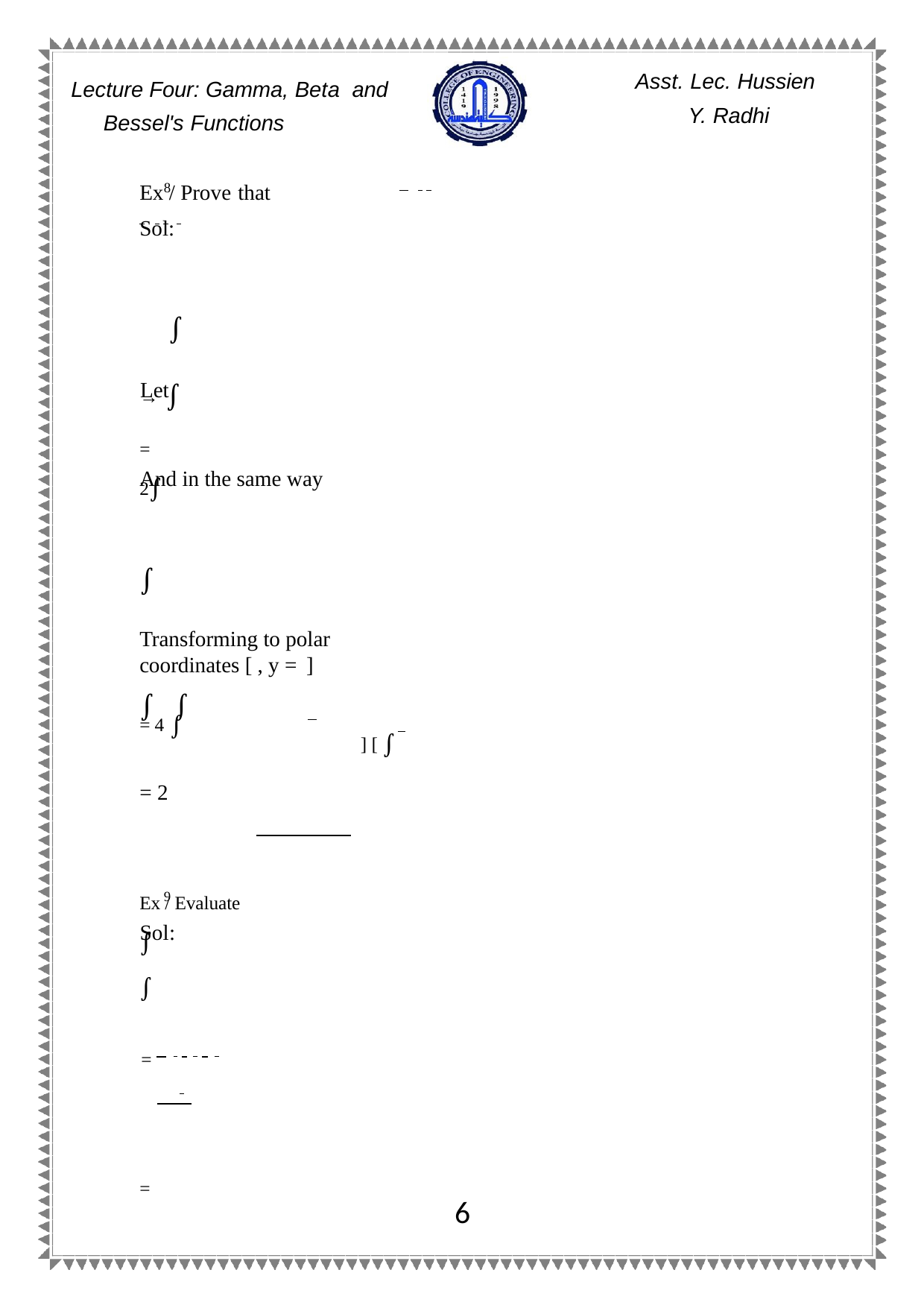

Asst. Lec. Hussien
Y. Radhi
Lecture Four: Gamma, Beta  and Bessel's Functions
Ex / Prove that
8

Sol:

        ∫

Let
→ ∫

= 2∫

And in the same way

         ∫

Transforming to polar coordinates [ , y = ]

             ∫ ∫

= 4 ∫

] [ ∫

= 2

Ex / Evaluate ∫
9

Sol:

∫

=

=

6